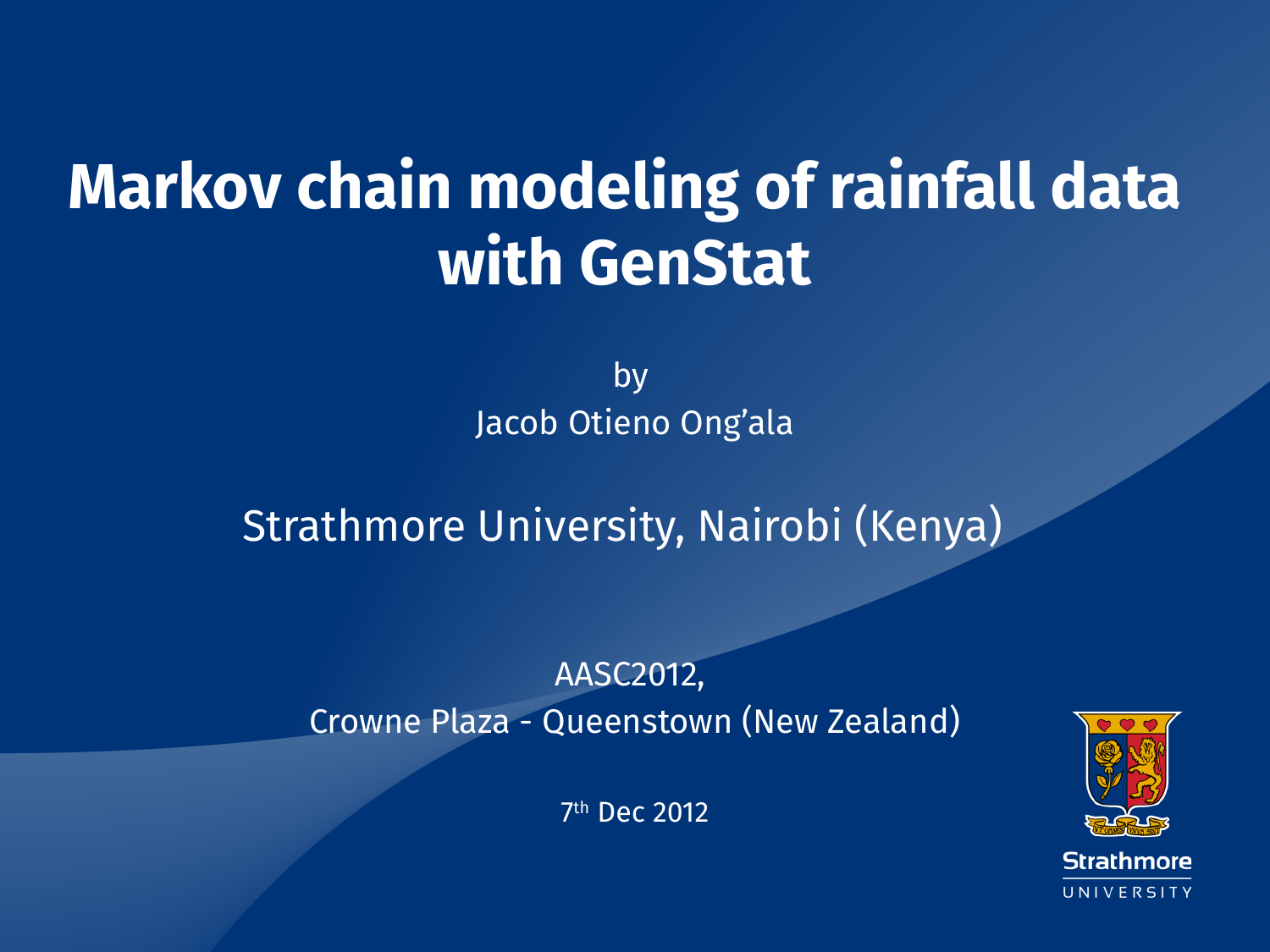

# Markov chain modeling of rainfall data with GenStat
by
Jacob Otieno Ong’ala

Strathmore University, Nairobi (Kenya)

AASC2012,
Crowne Plaza - Queenstown (New Zealand)

7th Dec 2012